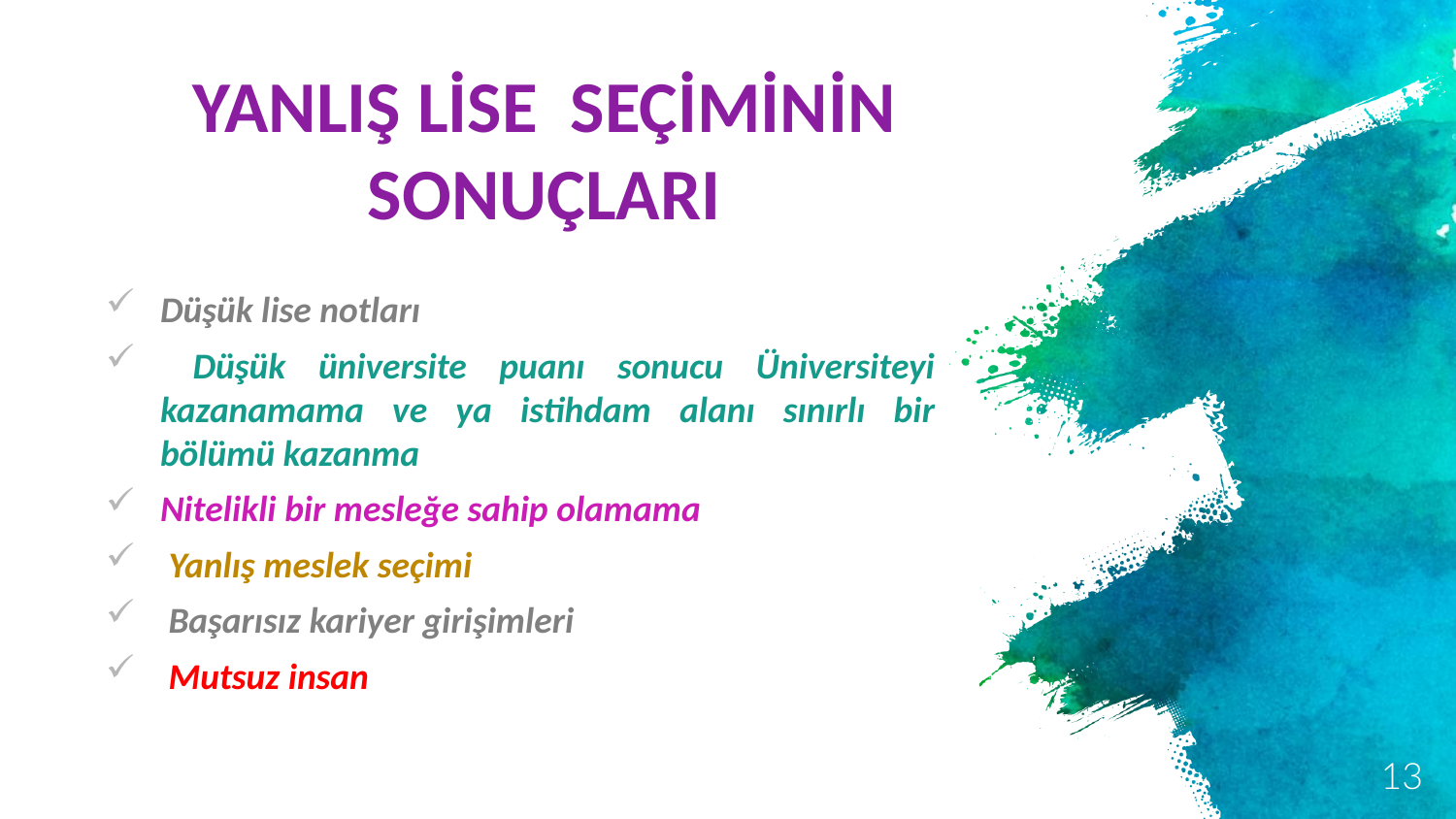

# YANLIŞ LİSE  SEÇİMİNİN SONUÇLARI
Düşük lise notları
 Düşük üniversite puanı sonucu Üniversiteyi kazanamama ve ya istihdam alanı sınırlı bir bölümü kazanma
Nitelikli bir mesleğe sahip olamama
 Yanlış meslek seçimi
 Başarısız kariyer girişimleri
 Mutsuz insan

13